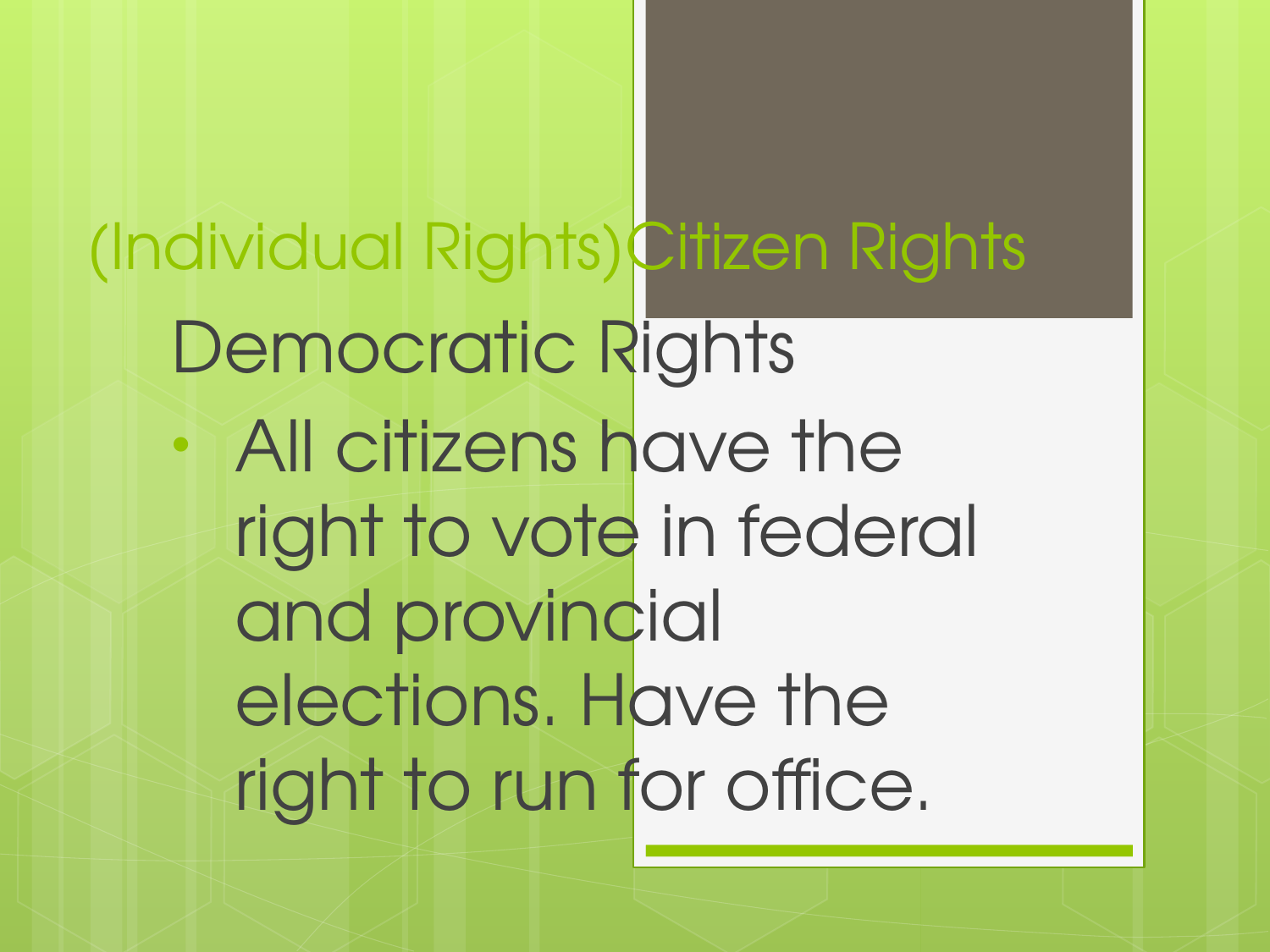

# (Individual Rights)Citizen Rights
Democratic Rights
All citizens have the right to vote in federal and provincial elections. Have the right to run for office.